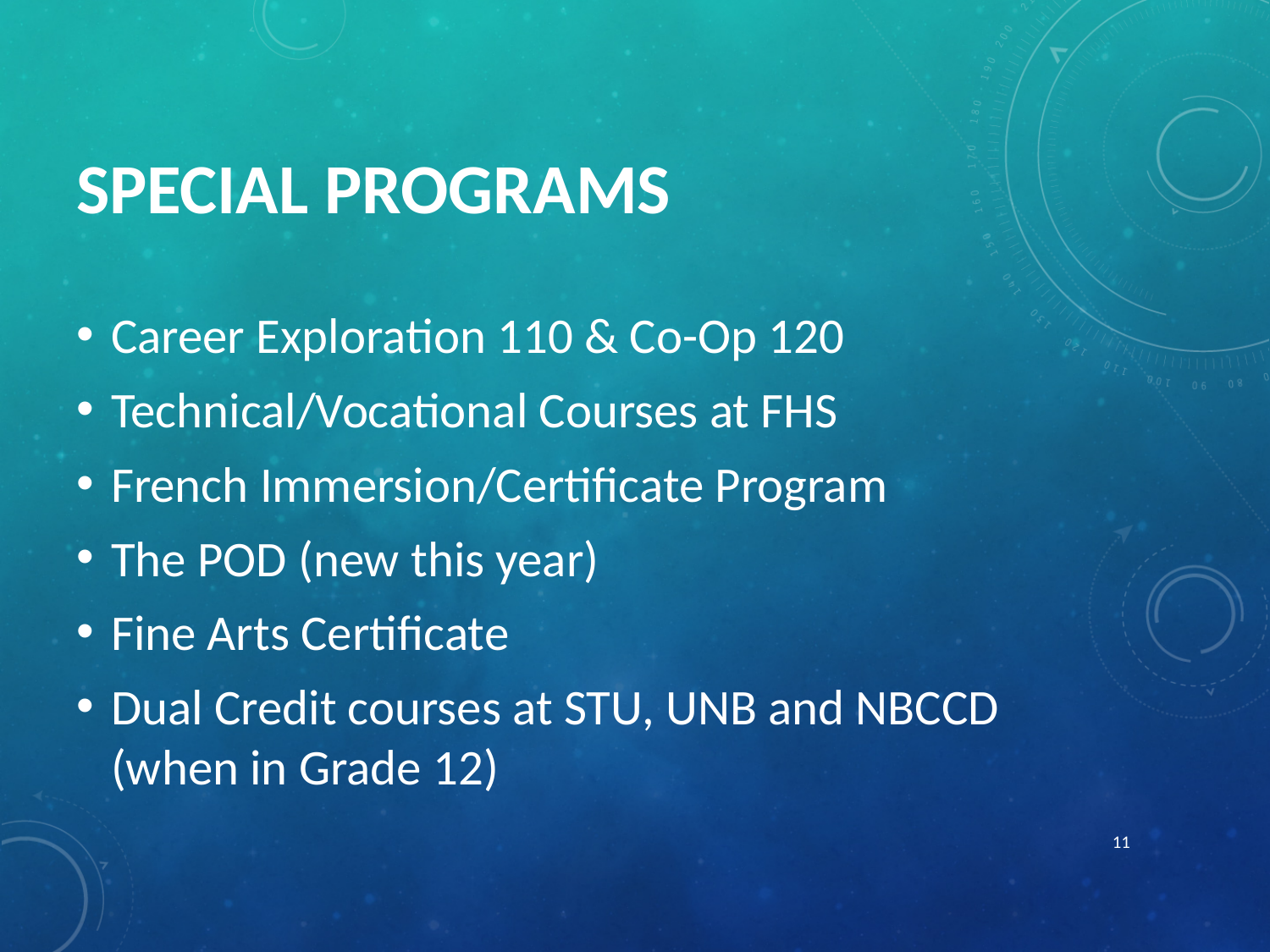

# Special Programs
Career Exploration 110 & Co-Op 120
Technical/Vocational Courses at FHS
French Immersion/Certificate Program
The POD (new this year)
Fine Arts Certificate
Dual Credit courses at STU, UNB and NBCCD (when in Grade 12)

11